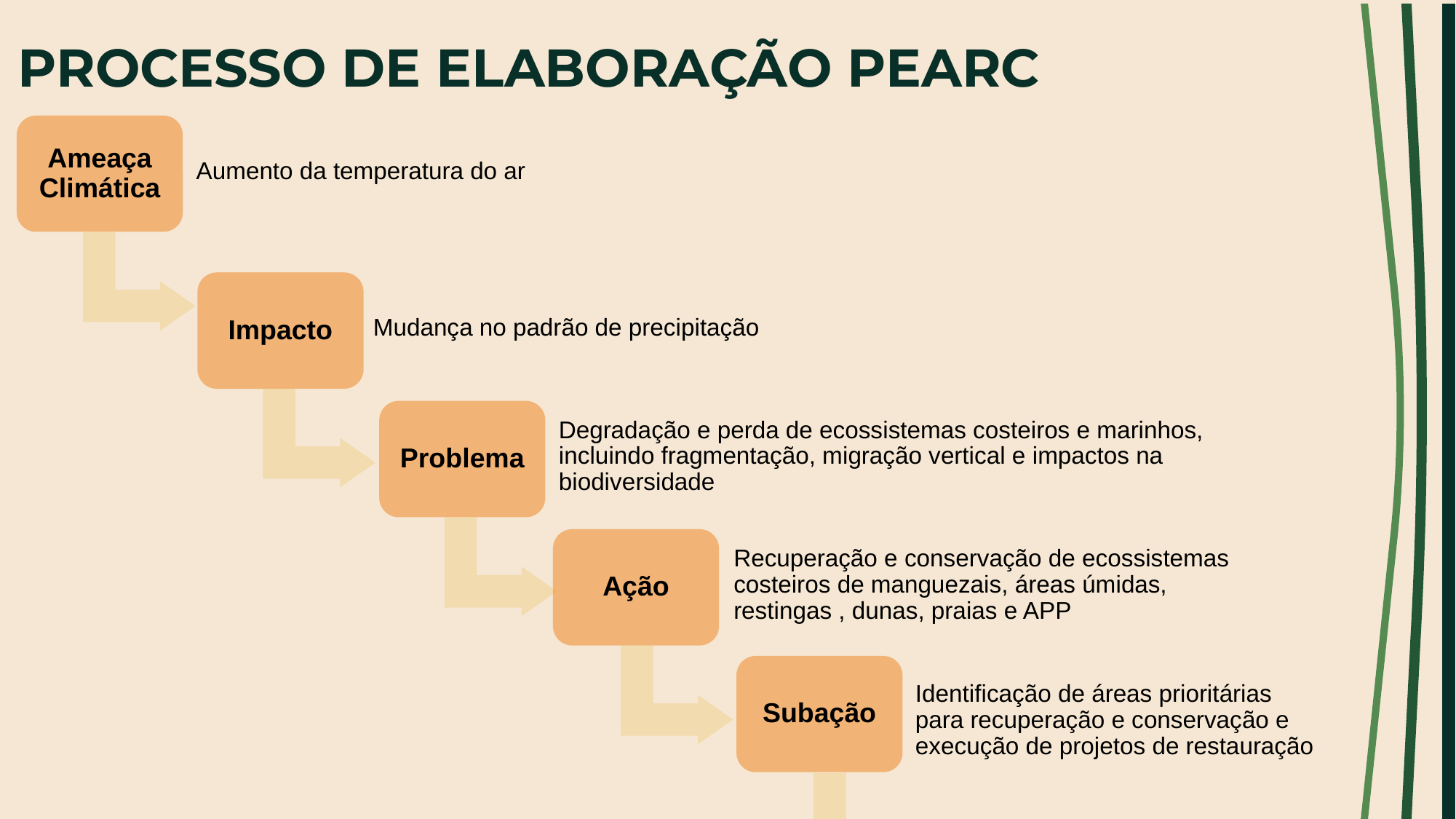

# PROCESSO DE ELABORAÇÃO PEARC

Ameaça Climática

Aumento da temperatura do ar

Impacto
Mudança no padrão de precipitação

Problema
Degradação e perda de ecossistemas costeiros e marinhos, incluindo fragmentação, migração vertical e impactos na biodiversidade

Ação

Recuperação e conservação de ecossistemas costeiros de manguezais, áreas úmidas, restingas , dunas, praias e APP

Subação

Identificação de áreas prioritárias para recuperação e conservação e execução de projetos de restauração